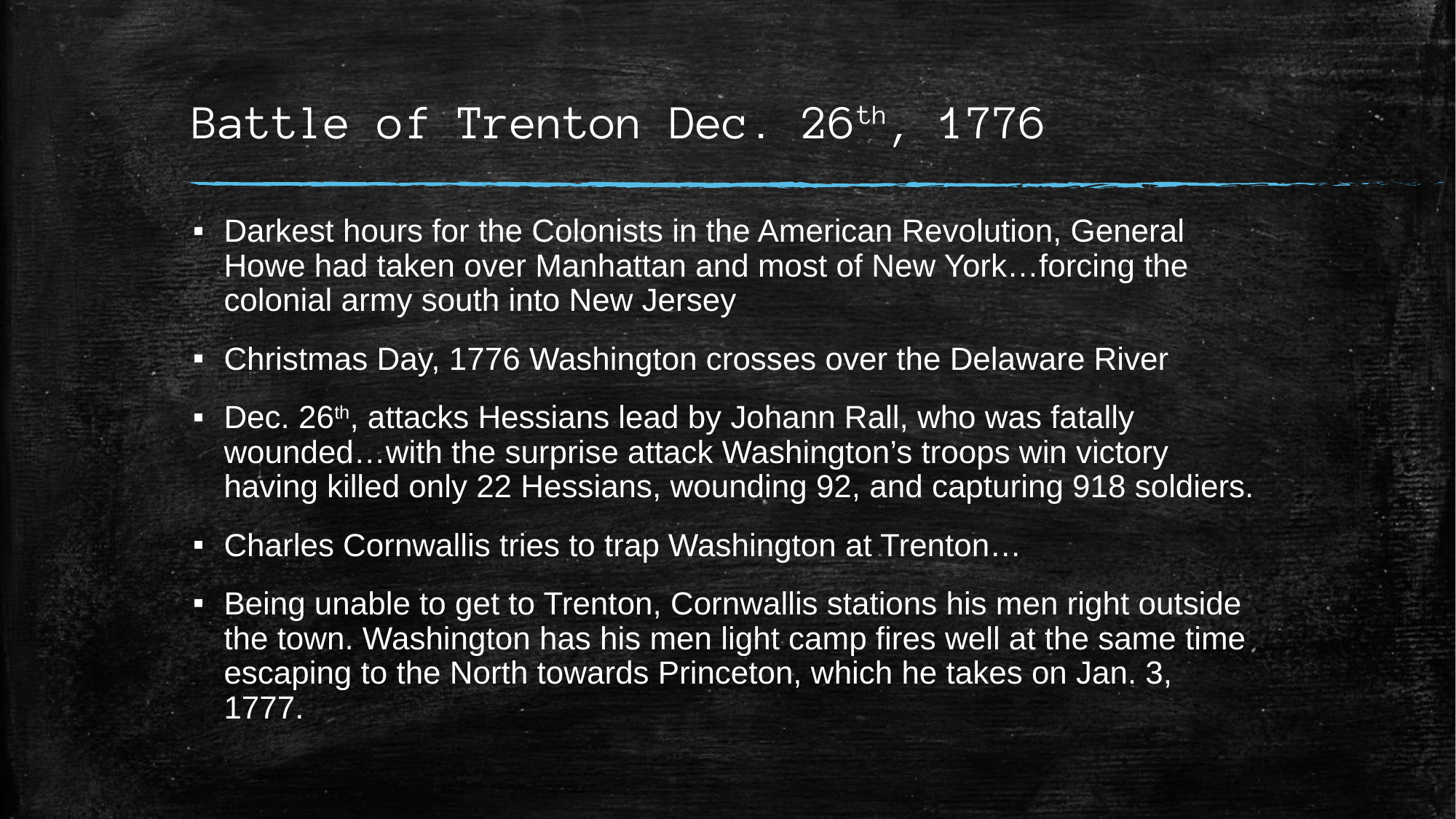

# Battle of Trenton Dec. 26th, 1776
Darkest hours for the Colonists in the American Revolution, General Howe had taken over Manhattan and most of New York…forcing the colonial army south into New Jersey
Christmas Day, 1776 Washington crosses over the Delaware River
Dec. 26th, attacks Hessians lead by Johann Rall, who was fatally wounded…with the surprise attack Washington’s troops win victory having killed only 22 Hessians, wounding 92, and capturing 918 soldiers.
Charles Cornwallis tries to trap Washington at Trenton…
Being unable to get to Trenton, Cornwallis stations his men right outside the town. Washington has his men light camp fires well at the same time escaping to the North towards Princeton, which he takes on Jan. 3, 1777.